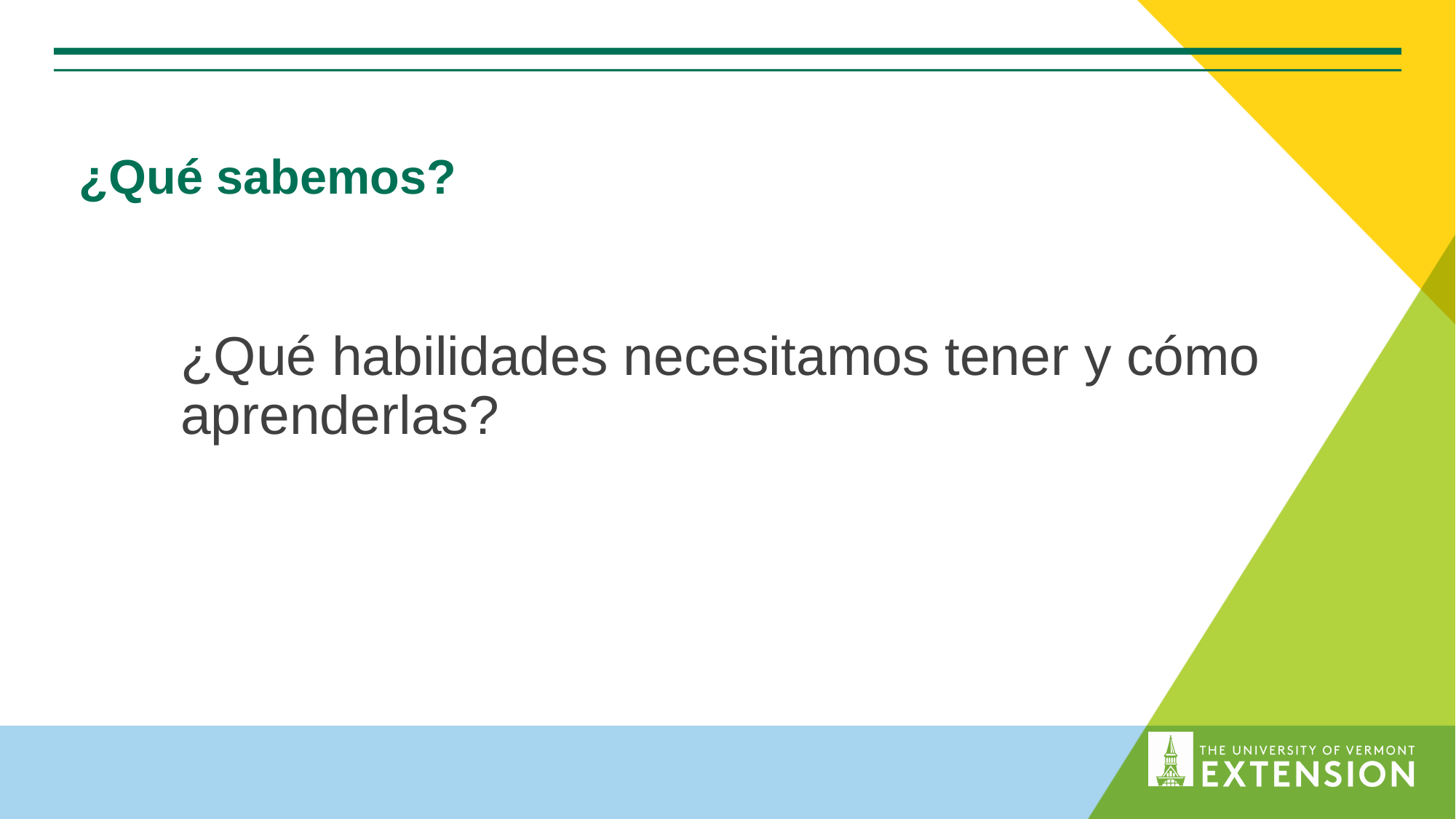

# ¿Qué sabemos?
¿Qué habilidades necesitamos tener y cómo aprenderlas?